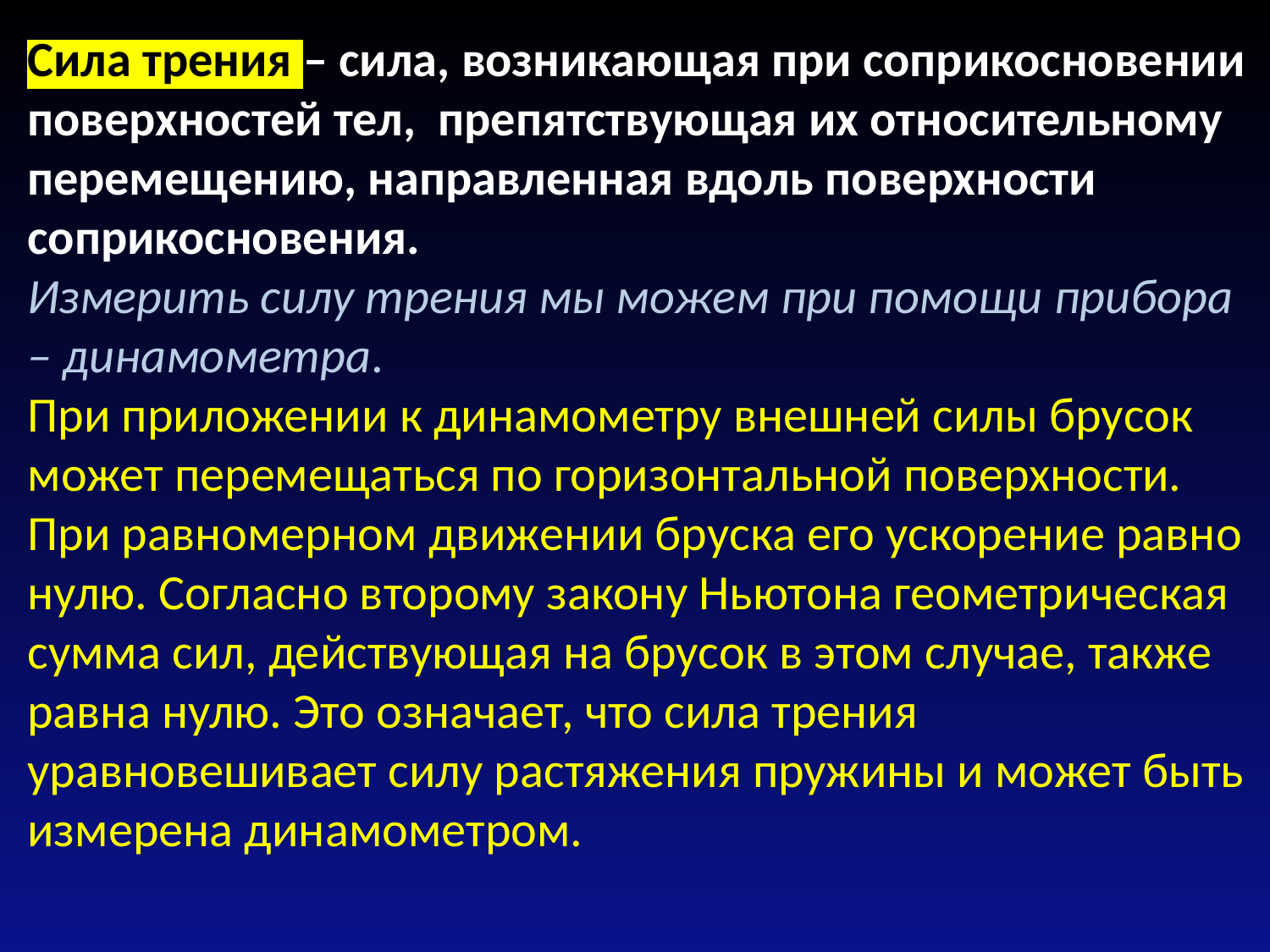

Сила трения – сила, возникающая при соприкосновении поверхностей тел,  препятствующая их относительному перемещению, направленная вдоль поверхности соприкосновения.
Измерить силу трения мы можем при помощи прибора – динамометра.
При приложении к динамометру внешней силы брусок может перемещаться по горизонтальной поверхности. При равномерном движении бруска его ускорение равно нулю. Согласно второму закону Ньютона геометрическая сумма сил, действующая на брусок в этом случае, также равна нулю. Это означает, что сила трения уравновешивает силу растяжения пружины и может быть измерена динамометром.